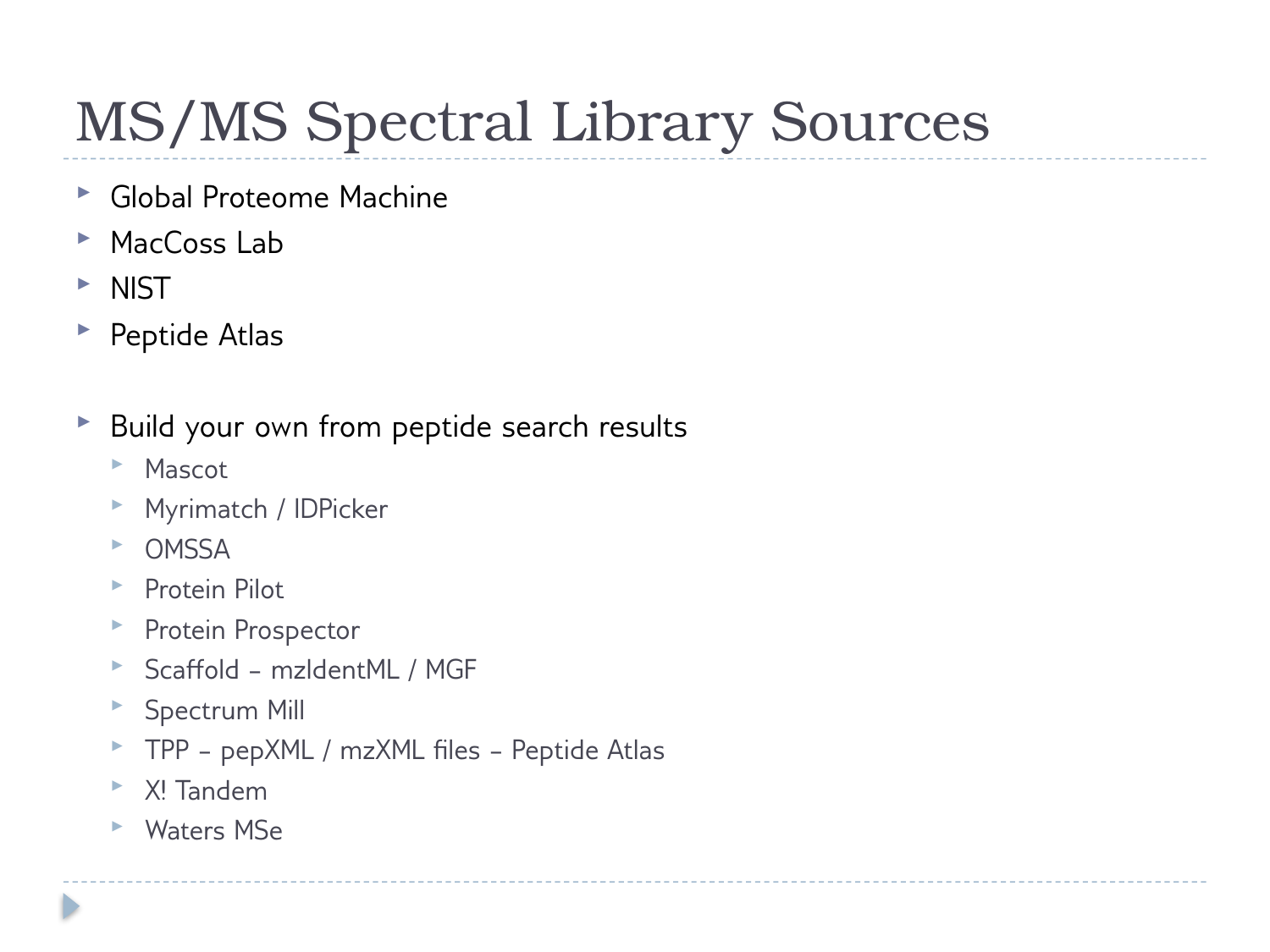

# MS/MS Spectral Library Sources
Global Proteome Machine
MacCoss Lab
NIST
Peptide Atlas

Build your own from peptide search results
Mascot
Myrimatch / IDPicker
OMSSA
Protein Pilot
Protein Prospector
Scaffold – mzIdentML / MGF
Spectrum Mill
TPP – pepXML / mzXML files – Peptide Atlas
X! Tandem
Waters MSe